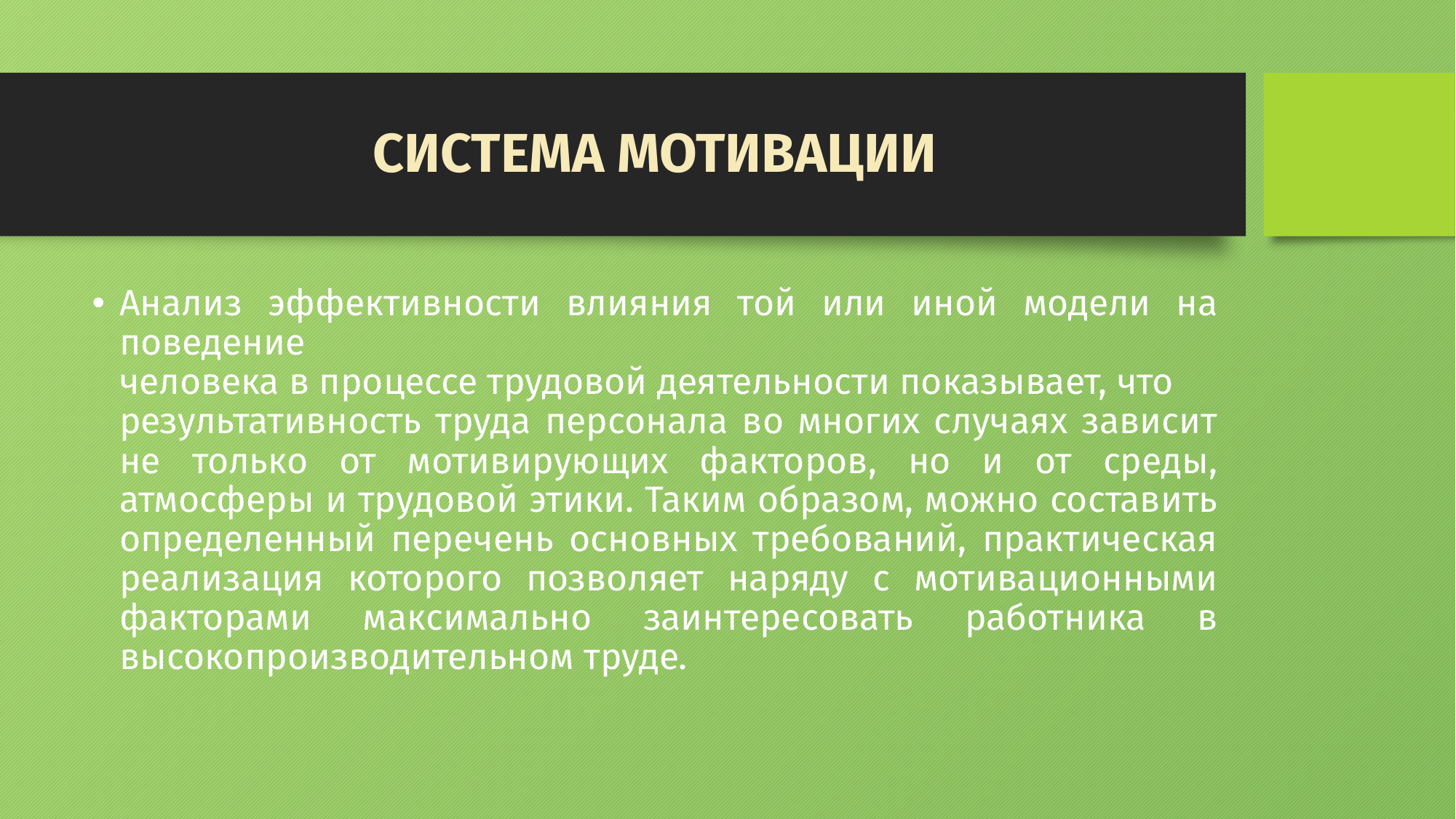

# СИСТЕМА МОТИВАЦИИ
Анализ эффективности влияния той или иной модели на поведение человека в процессе трудовой деятельности показывает, что результативность труда персонала во многих случаях зависит не только от мотивирующих факторов, но и от среды, атмосферы и трудовой этики. Таким образом, можно составить определенный перечень основных требований, практическая реализация которого позволяет наряду с мотивационными факторами максимально заинтересовать работника в высокопроизводительном труде.